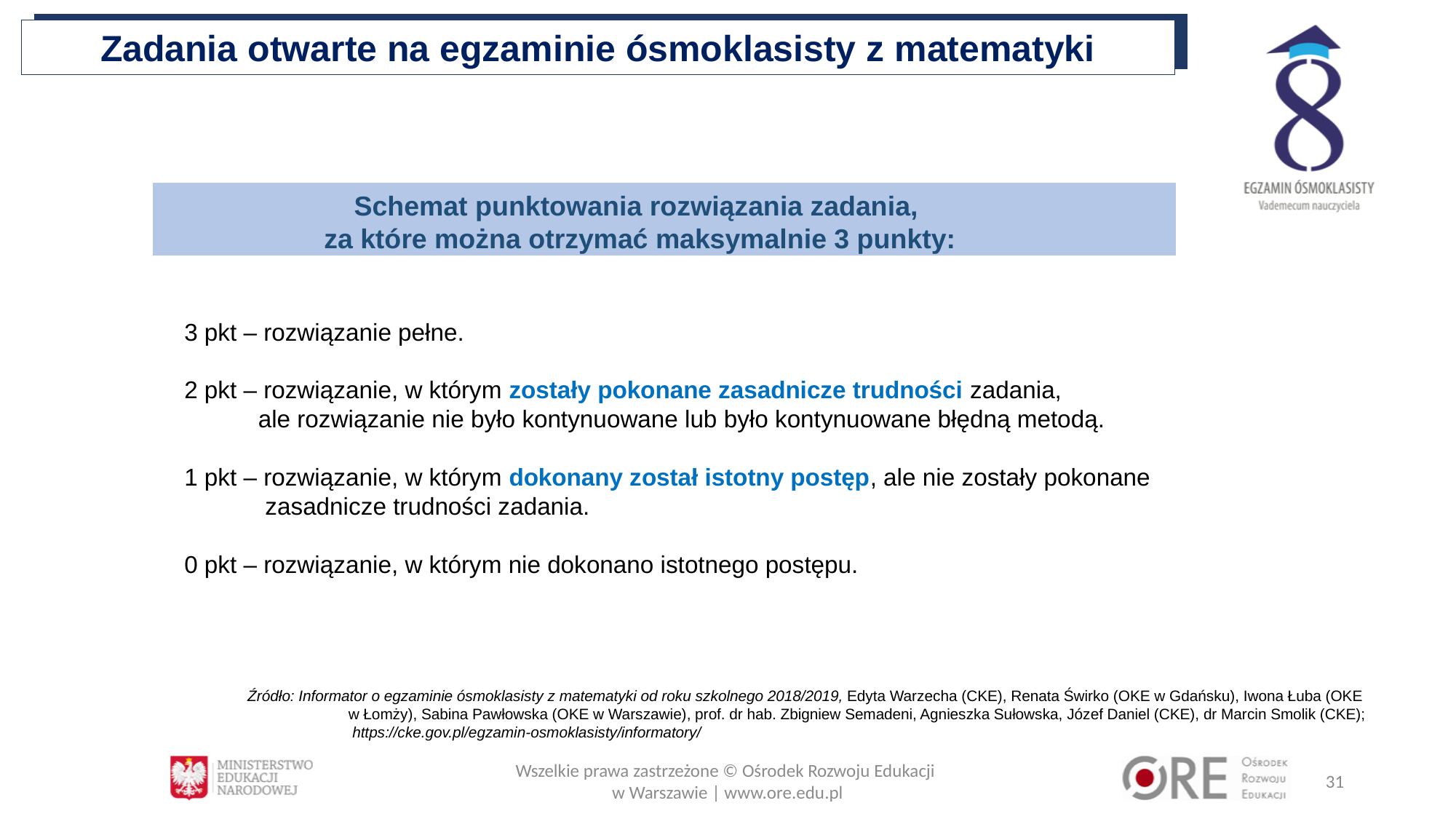

Zadania otwarte na egzaminie ósmoklasisty z matematyki

Schemat punktowania rozwiązania zadania,
za które można otrzymać maksymalnie 3 punkty:
3 pkt – rozwiązanie pełne.

2 pkt – rozwiązanie, w którym zostały pokonane zasadnicze trudności zadania,
           ale rozwiązanie nie było kontynuowane lub było kontynuowane błędną metodą.

1 pkt – rozwiązanie, w którym dokonany został istotny postęp, ale nie zostały pokonane
            zasadnicze trudności zadania.

0 pkt – rozwiązanie, w którym nie dokonano istotnego postępu.
  Źródło: Informator o egzaminie ósmoklasisty z matematyki od roku szkolnego 2018/2019, Edyta Warzecha (CKE), Renata Świrko (OKE w Gdańsku), Iwona Łuba (OKE
	w Łomży), Sabina Pawłowska (OKE w Warszawie), prof. dr hab. Zbigniew Semadeni, Agnieszka Sułowska, Józef Daniel (CKE), dr Marcin Smolik (CKE);
 	 https://cke.gov.pl/egzamin-osmoklasisty/informatory/
Wszelkie prawa zastrzeżone © Ośrodek Rozwoju Edukacji
w Warszawie | www.ore.edu.pl
31